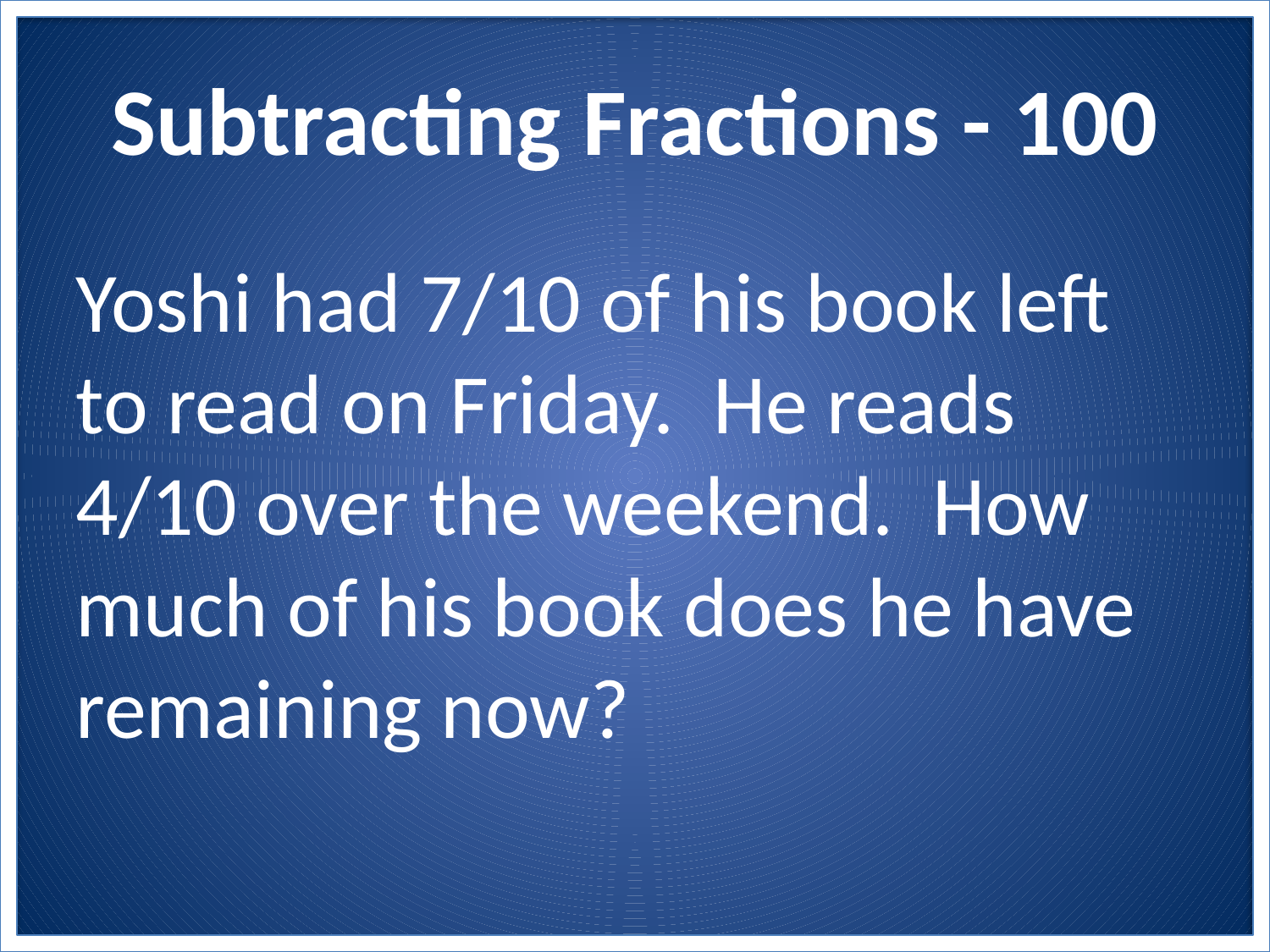

# Subtracting Fractions - 100
Yoshi had 7/10 of his book left to read on Friday.  He reads 4/10 over the weekend.  How much of his book does he have remaining now?